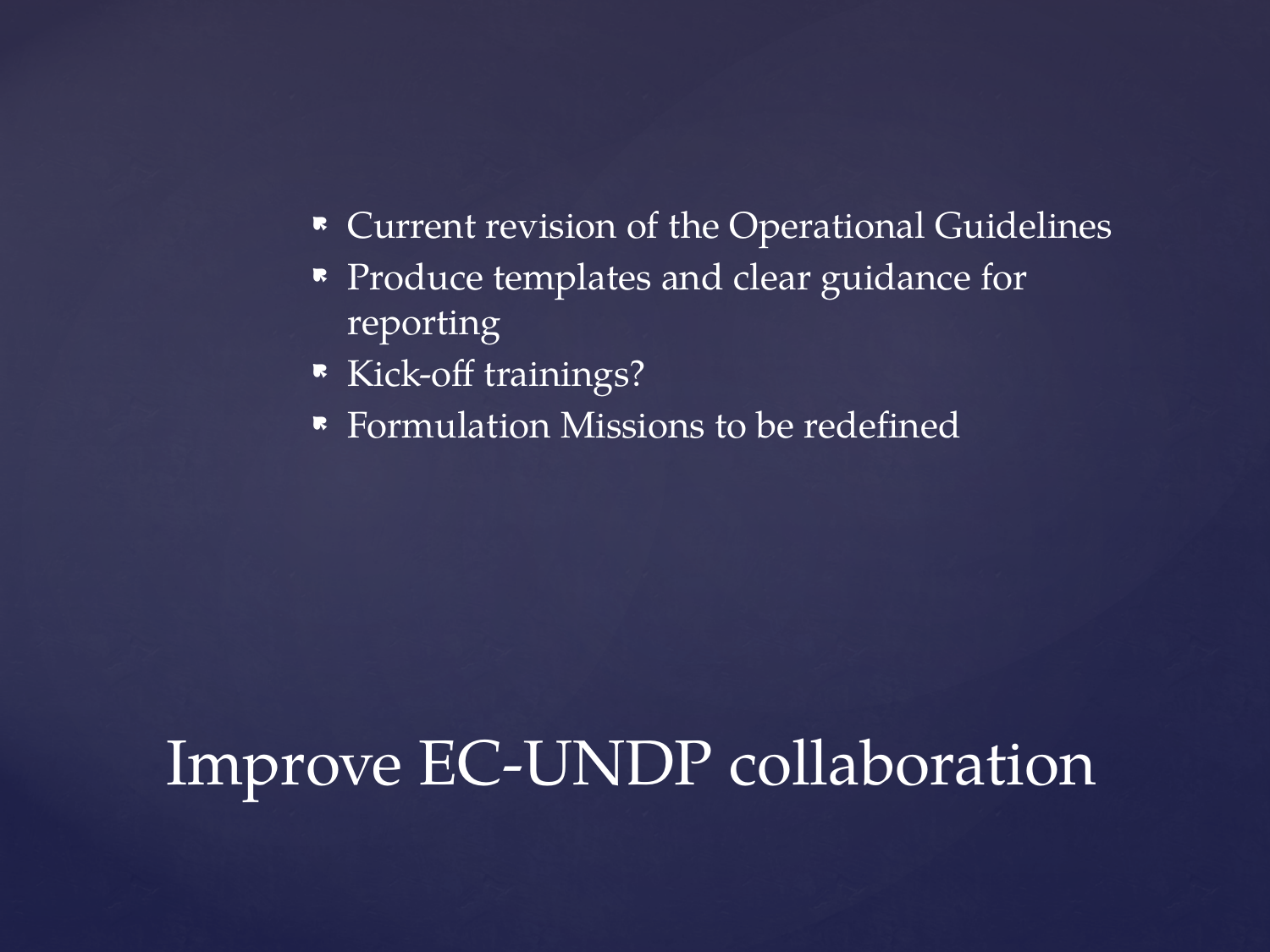

Current revision of the Operational Guidelines
Produce templates and clear guidance for reporting
Kick-off trainings?
Formulation Missions to be redefined

# Improve EC-UNDP collaboration